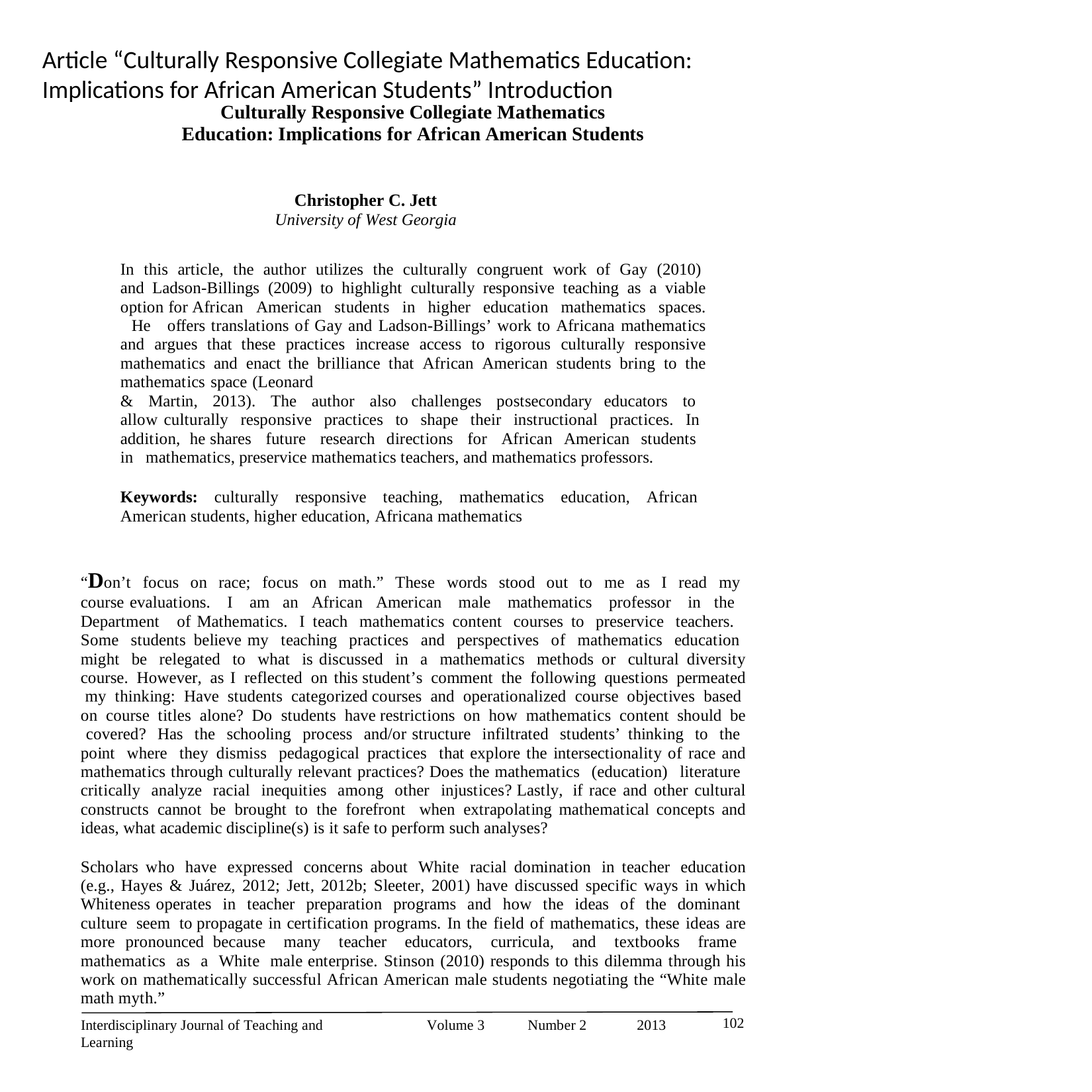

# Article “Culturally Responsive Collegiate Mathematics Education: Implications for African American Students” Introduction
Culturally Responsive Collegiate Mathematics Education: Implications for African American Students

Christopher C. Jett
University of West Georgia

In  this  article,  the  author  utilizes  the  culturally  congruent  work  of  Gay  (2010)  and Ladson-Billings (2009) to highlight culturally responsive teaching as a viable option for African   American   students   in   higher   education   mathematics   spaces.   He   offers translations of Gay and Ladson-Billings’ work to Africana mathematics and argues that these practices increase access to rigorous culturally responsive mathematics and enact the brilliance that African American students bring to the mathematics space (Leonard
&   Martin,   2013).   The   author   also   challenges   postsecondary  educators   to   allow culturally  responsive  practices  to  shape  their  instructional  practices.  In  addition,  he shares   future   research  directions   for   African  American  students   in   mathematics, preservice mathematics teachers, and mathematics professors.

Keywords:  culturally  responsive  teaching,  mathematics  education,  African  American students, higher education, Africana mathematics

“Don’t  focus  on  race;  focus  on  math.”  These  words  stood  out  to  me  as  I  read  my  course evaluations.   I   am  an  African  American   male   mathematics   professor   in  the   Department   of Mathematics.  I teach  mathematics content  courses to  preservice  teachers.   Some  students believe my  teaching  practices  and  perspectives  of  mathematics  education  might  be  relegated  to  what  is discussed  in  a  mathematics  methods or  cultural diversity course.  However,  as I  reflected  on this student’s  comment  the  following  questions  permeated  my  thinking:  Have  students  categorized courses  and  operationalized  course  objectives  based  on  course  titles  alone?  Do  students  have restrictions  on  how  mathematics  content  should  be  covered?  Has  the  schooling  process  and/or structure  infiltrated  students’ thinking  to  the  point  where  they dismiss  pedagogical practices  that explore the intersectionality of race and mathematics through culturally relevant practices? Does the mathematics  (education)  literature  critically  analyze  racial  inequities  among  other  injustices? Lastly,  if race and other cultural constructs cannot be brought to the forefront  when extrapolating mathematical concepts and ideas, what academic discipline(s) is it safe to perform such analyses?

Scholars who  have  expressed  concerns about  White  racial domination  in teacher  education (e.g., Hayes & Juárez, 2012; Jett, 2012b; Sleeter, 2001) have discussed specific ways in which Whiteness operates  in  teacher  preparation  programs  and  how  the  ideas  of  the  dominant  culture  seem  to propagate in certification programs. In the field of mathematics, these ideas are more pronounced because  many  teacher  educators,  curricula,  and  textbooks  frame  mathematics  as  a  White  male enterprise. Stinson (2010) responds to this dilemma through his work on mathematically successful African American male students negotiating the “White male math myth.”

102
Interdisciplinary Journal of Teaching and Learning
Volume 3
Number 2
2013